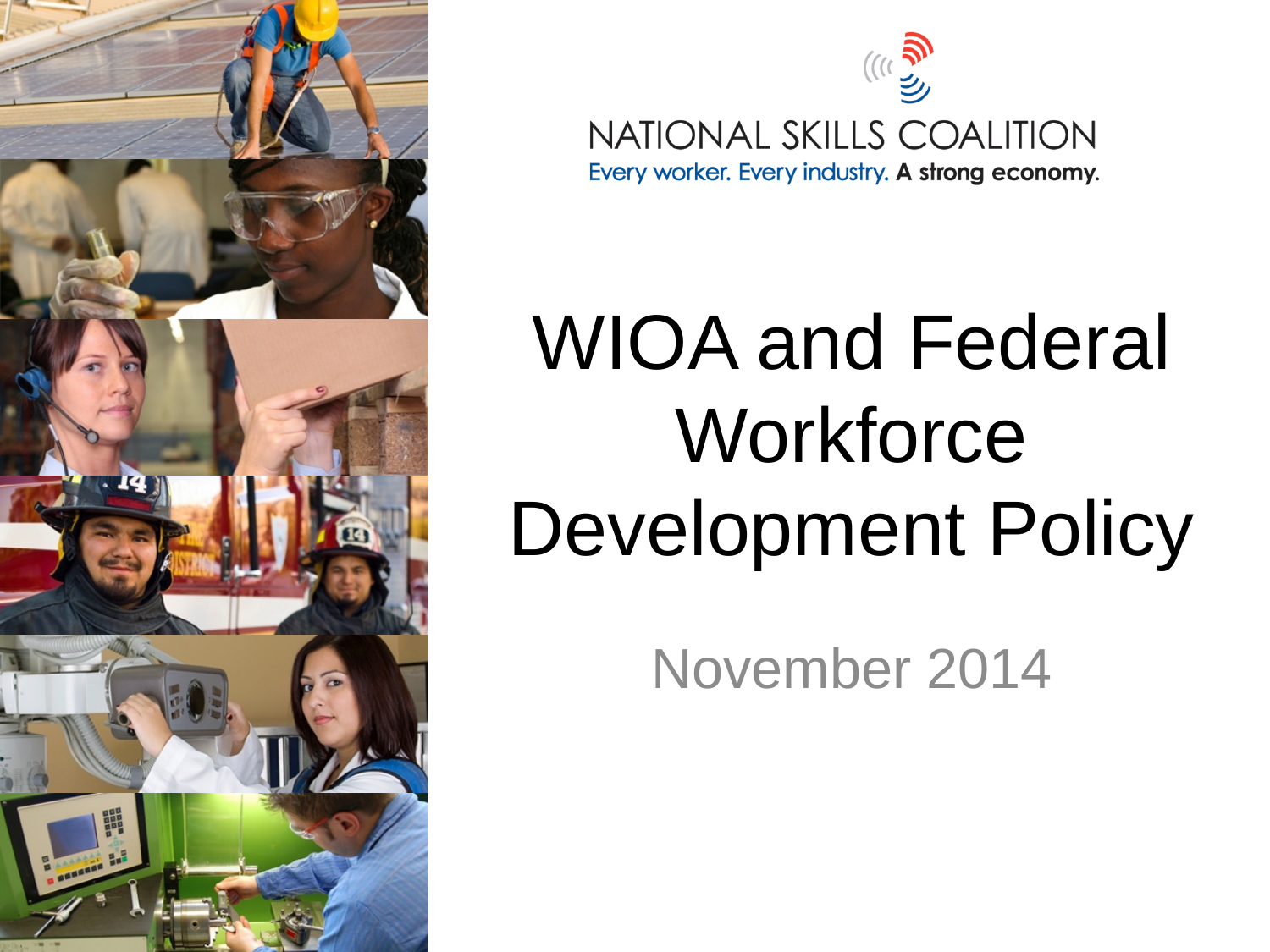

# WIOA and Federal Workforce Development Policy

November 2014